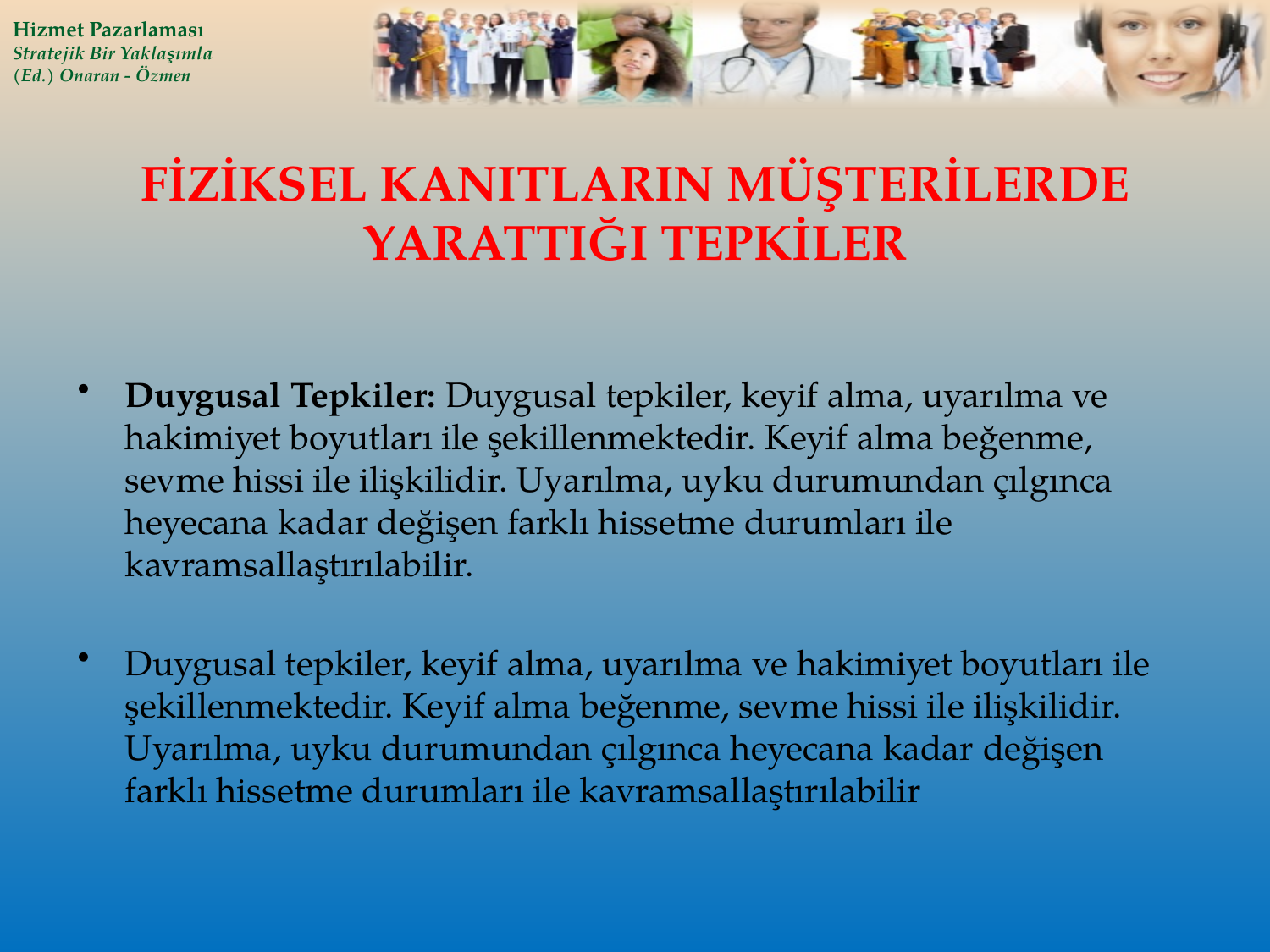

# FİZİKSEL KANITLARIN MÜŞTERİLERDE YARATTIĞI TEPKİLER
Duygusal Tepkiler: Duygusal tepkiler, keyif alma, uyarılma ve hakimiyet boyutları ile şekillenmektedir. Keyif alma beğenme, sevme hissi ile ilişkilidir. Uyarılma, uyku durumundan çılgınca heyecana kadar değişen farklı hissetme durumları ile kavramsallaştırılabilir.

Duygusal tepkiler, keyif alma, uyarılma ve hakimiyet boyutları ile şekillenmektedir. Keyif alma beğenme, sevme hissi ile ilişkilidir. Uyarılma, uyku durumundan çılgınca heyecana kadar değişen farklı hissetme durumları ile kavramsallaştırılabilir